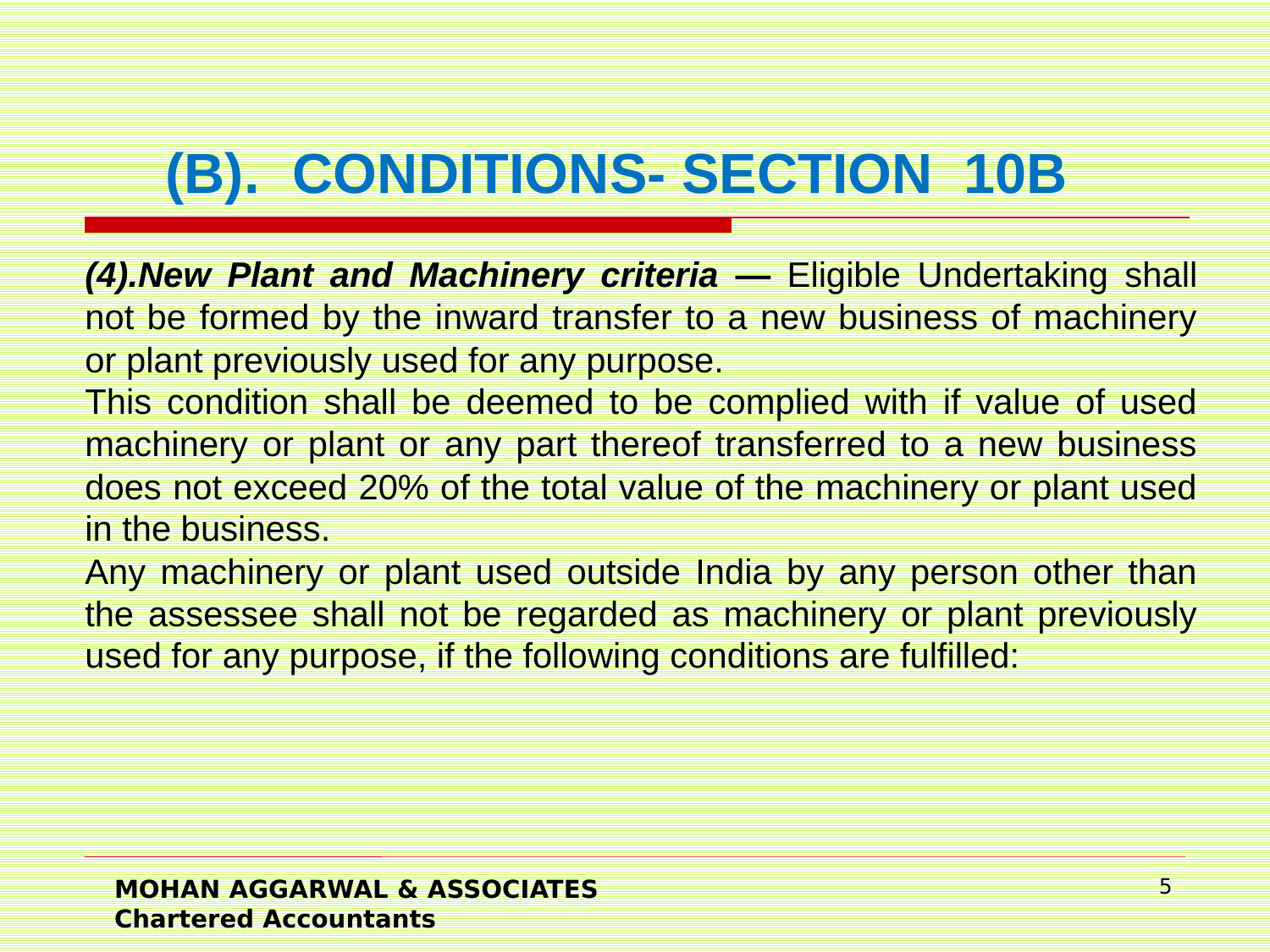

(B).	CONDITIONS- SECTION  10B

(4).New Plant and Machinery criteria — Eligible Undertaking shall not be formed by the inward transfer to a new business of machinery or plant previously used for any purpose.
This condition shall be deemed to be complied with if value of used machinery or plant or any part thereof transferred to a new business does not exceed 20% of the total value of the machinery or plant used in the business.
Any machinery or plant used outside India by any person other than the assessee shall not be regarded as machinery or plant previously used for any purpose, if the following conditions are fulfilled:

MOHAN AGGARWAL & ASSOCIATES  Chartered Accountants
5